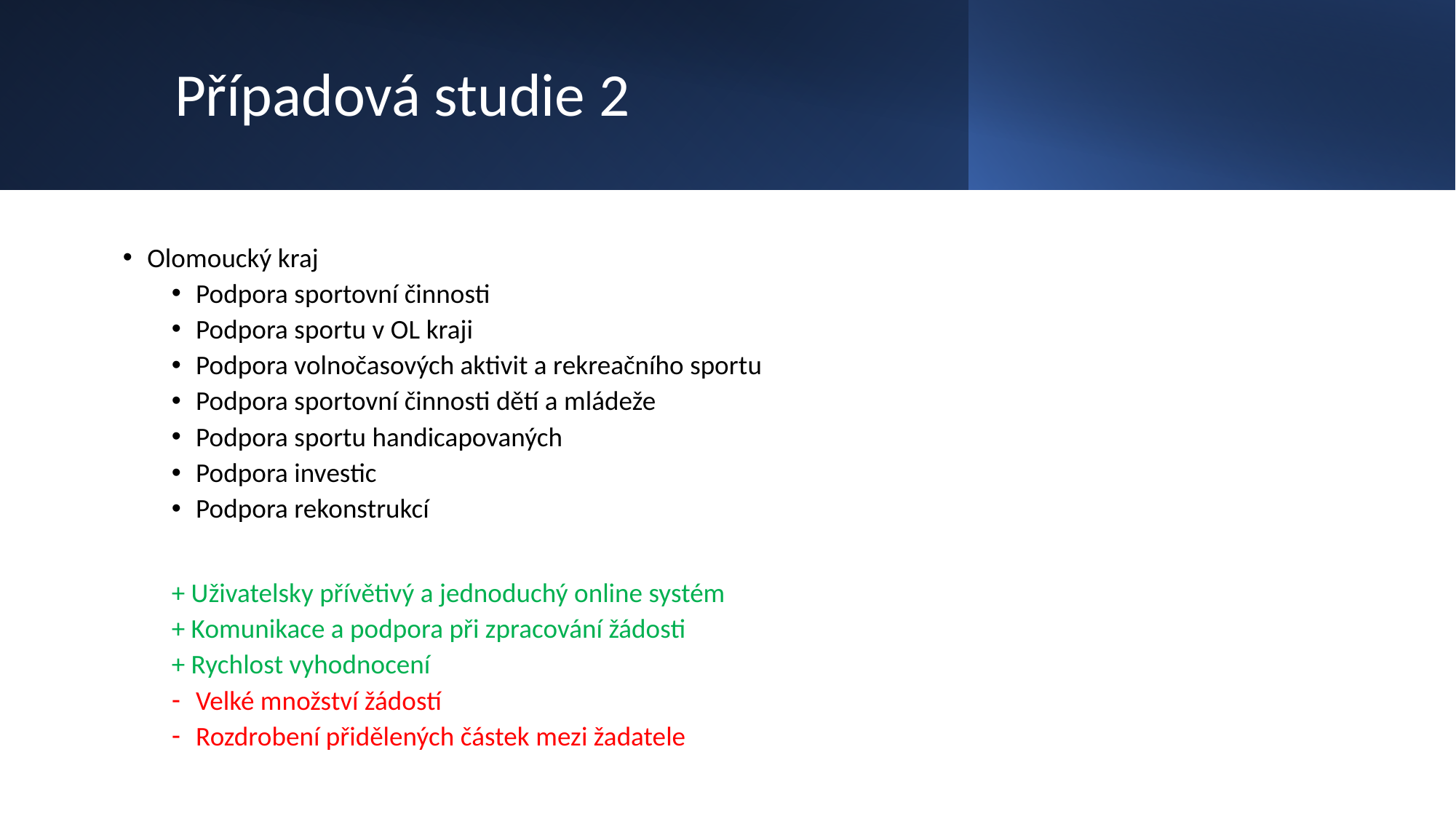

# Případová studie 2
Olomoucký kraj
Podpora sportovní činnosti
Podpora sportu v OL kraji
Podpora volnočasových aktivit a rekreačního sportu
Podpora sportovní činnosti dětí a mládeže
Podpora sportu handicapovaných
Podpora investic
Podpora rekonstrukcí

+ Uživatelsky přívětivý a jednoduchý online systém
+ Komunikace a podpora při zpracování žádosti
+ Rychlost vyhodnocení
Velké množství žádostí
Rozdrobení přidělených částek mezi žadatele